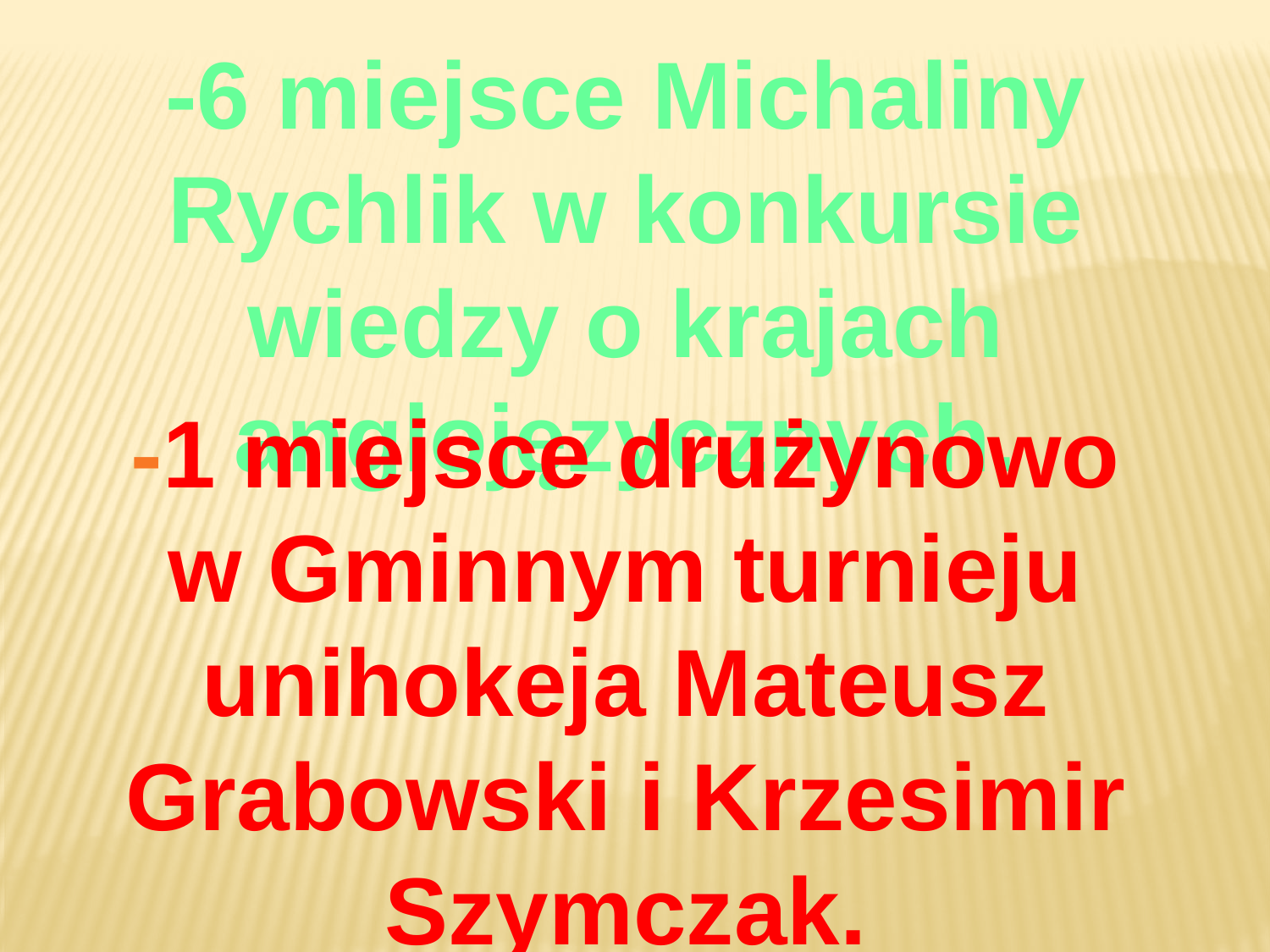

-6 miejsce Michaliny Rychlik w konkursie wiedzy o krajach anglojęzycznych.
-1 miejsce drużynowo w Gminnym turnieju unihokeja Mateusz Grabowski i Krzesimir Szymczak.